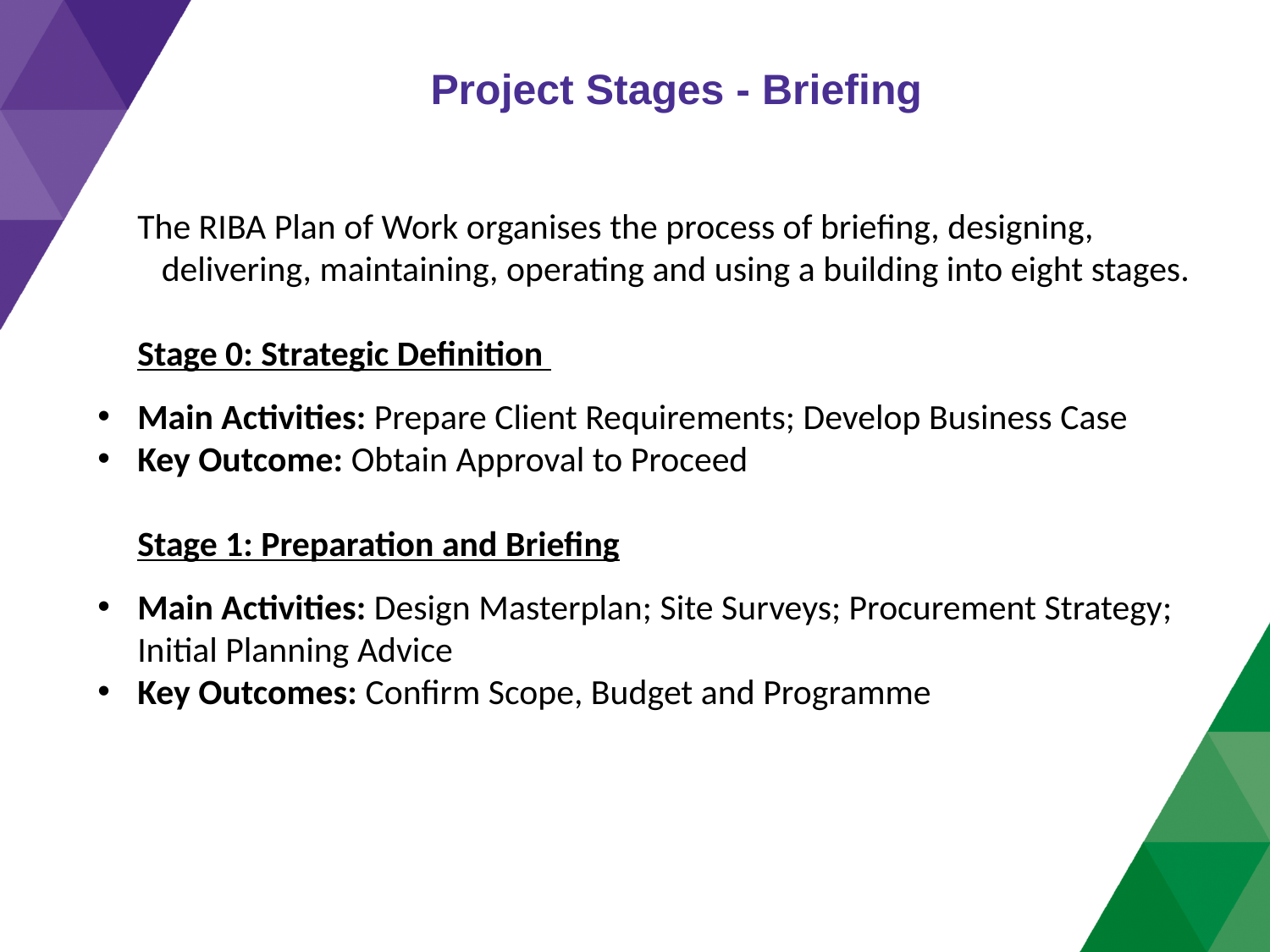

Project Stages - Briefing

The RIBA Plan of Work organises the process of briefing, designing,                 delivering, maintaining, operating and using a building into eight stages.

Stage 0: Strategic Definition

Main Activities: Prepare Client Requirements; Develop Business Case
Key Outcome: Obtain Approval to Proceed

Stage 1: Preparation and Briefing

Main Activities: Design Masterplan; Site Surveys; Procurement Strategy; Initial Planning Advice
Key Outcomes: Confirm Scope, Budget and Programme